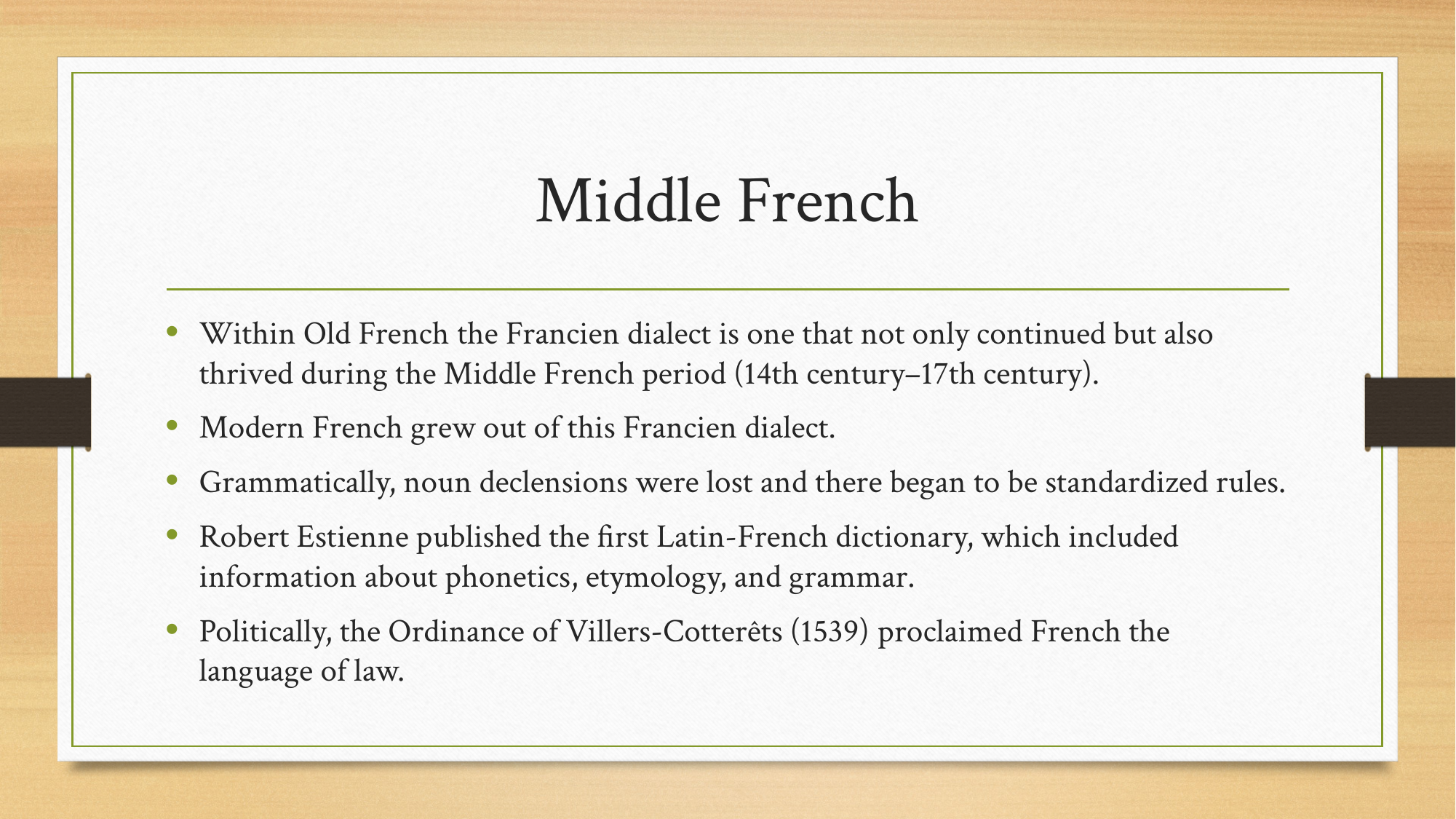

# Middle French
Within Old French the Francien dialect is one that not only continued but also thrived during the Middle French period (14th century–17th century).
Modern French grew out of this Francien dialect.
Grammatically, noun declensions were lost and there began to be standardized rules.
Robert Estienne published the first Latin-French dictionary, which included information about phonetics, etymology, and grammar.
Politically, the Ordinance of Villers-Cotterêts (1539) proclaimed French the language of law.